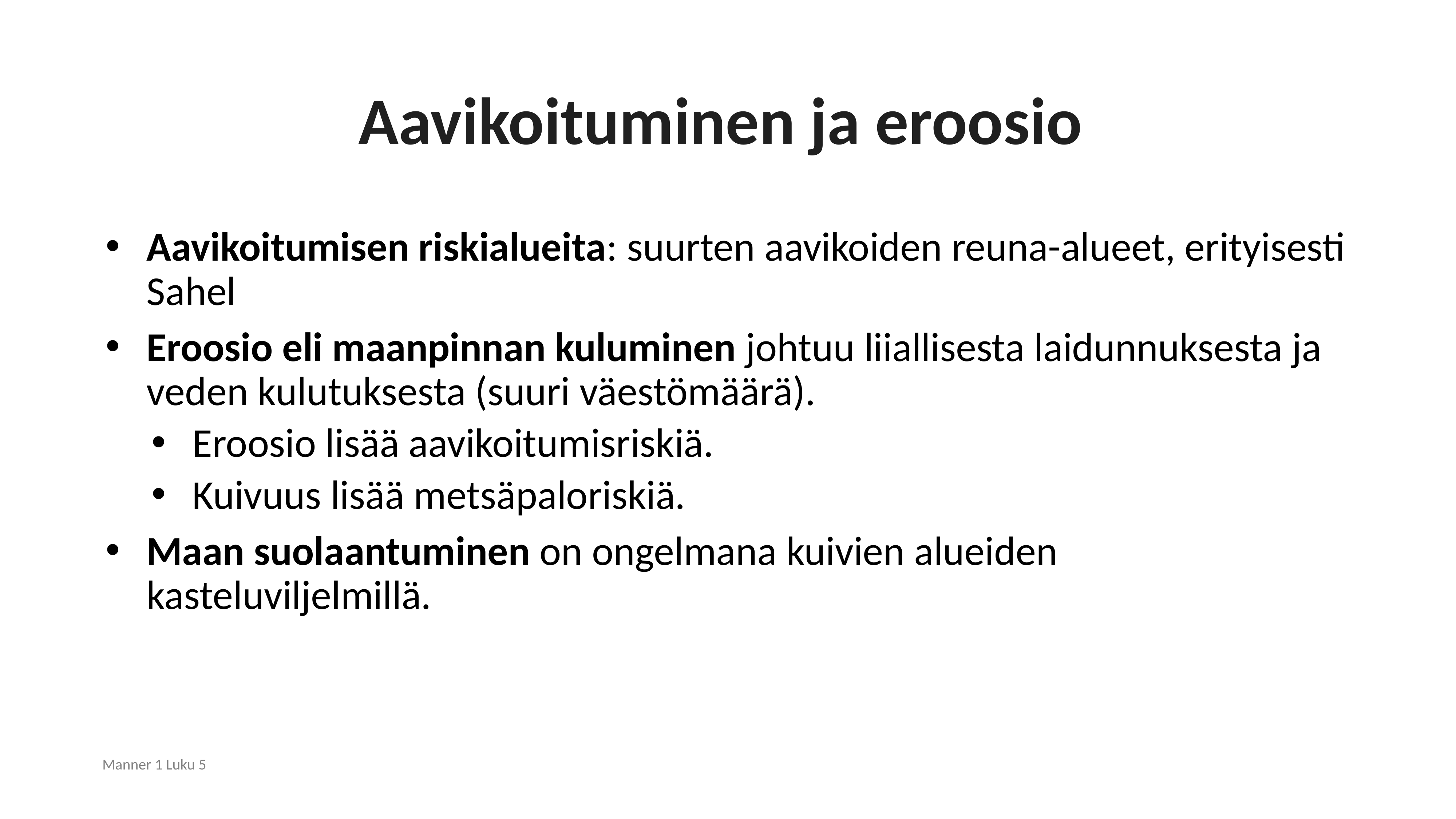

# Aavikoituminen ja eroosio
Aavikoitumisen riskialueita: suurten aavikoiden reuna-alueet, erityisesti Sahel
Eroosio eli maanpinnan kuluminen johtuu liiallisesta laidunnuksesta ja veden kulutuksesta (suuri väestömäärä).
Eroosio lisää aavikoitumisriskiä.
Kuivuus lisää metsäpaloriskiä.
Maan suolaantuminen on ongelmana kuivien alueiden kasteluviljelmillä.

Manner 1 Luku 5